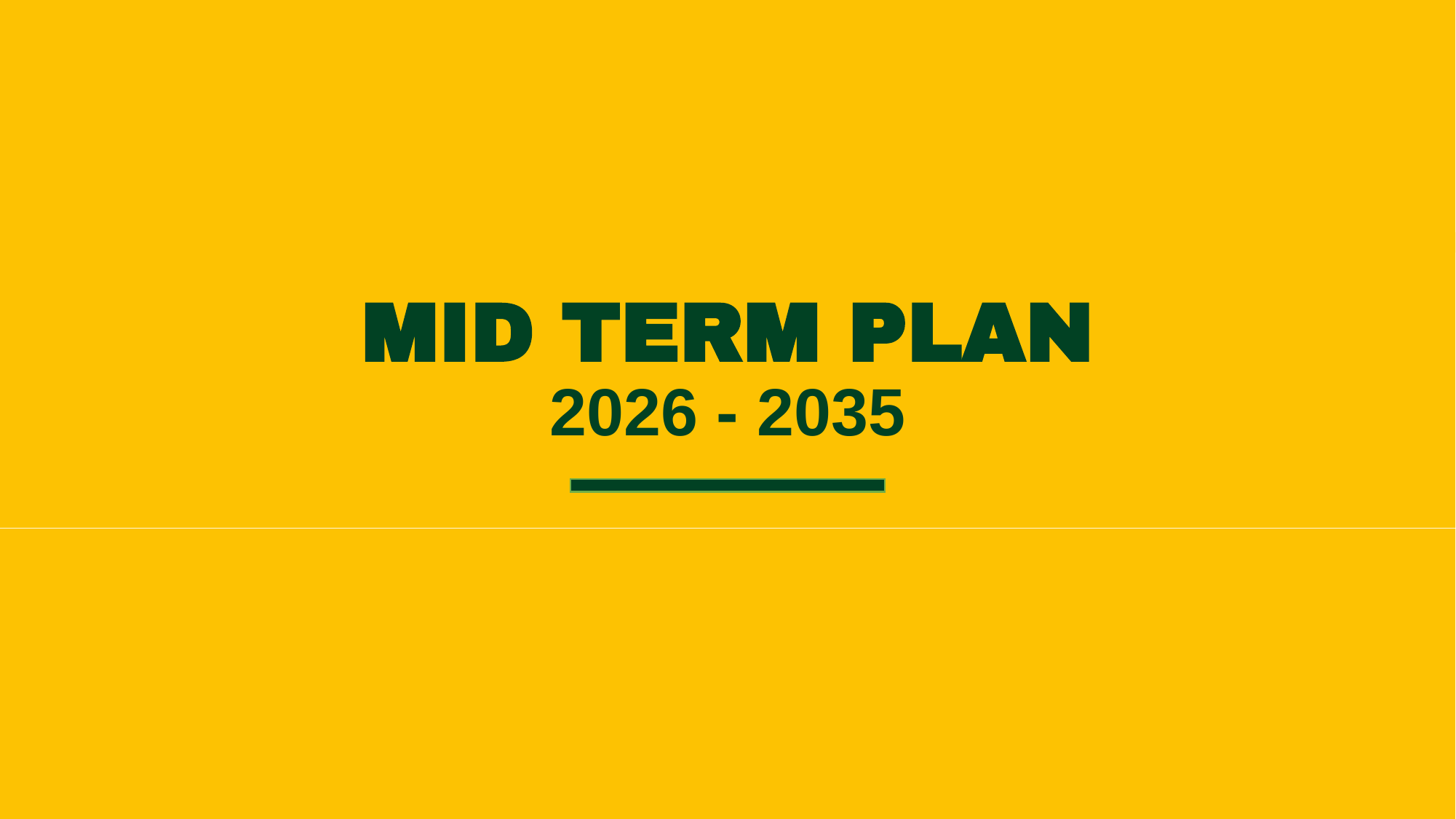

# MID TERM PLAN 2026 - 2035